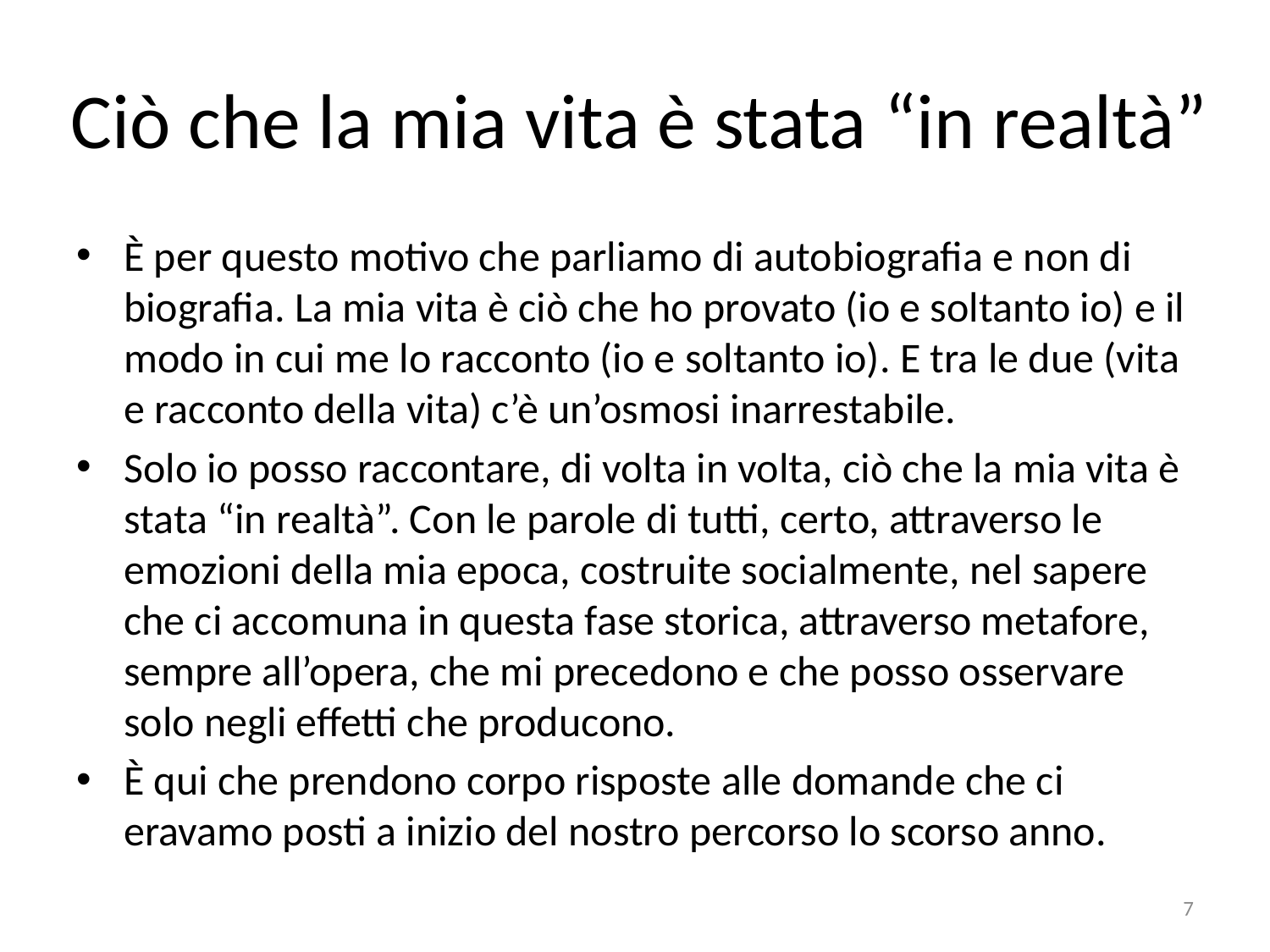

# Ciò che la mia vita è stata “in realtà”
È per questo motivo che parliamo di autobiografia e non di biografia. La mia vita è ciò che ho provato (io e soltanto io) e il modo in cui me lo racconto (io e soltanto io). E tra le due (vita e racconto della vita) c’è un’osmosi inarrestabile.
Solo io posso raccontare, di volta in volta, ciò che la mia vita è stata “in realtà”. Con le parole di tutti, certo, attraverso le emozioni della mia epoca, costruite socialmente, nel sapere che ci accomuna in questa fase storica, attraverso metafore, sempre all’opera, che mi precedono e che posso osservare solo negli effetti che producono.
È qui che prendono corpo risposte alle domande che ci eravamo posti a inizio del nostro percorso lo scorso anno.
7